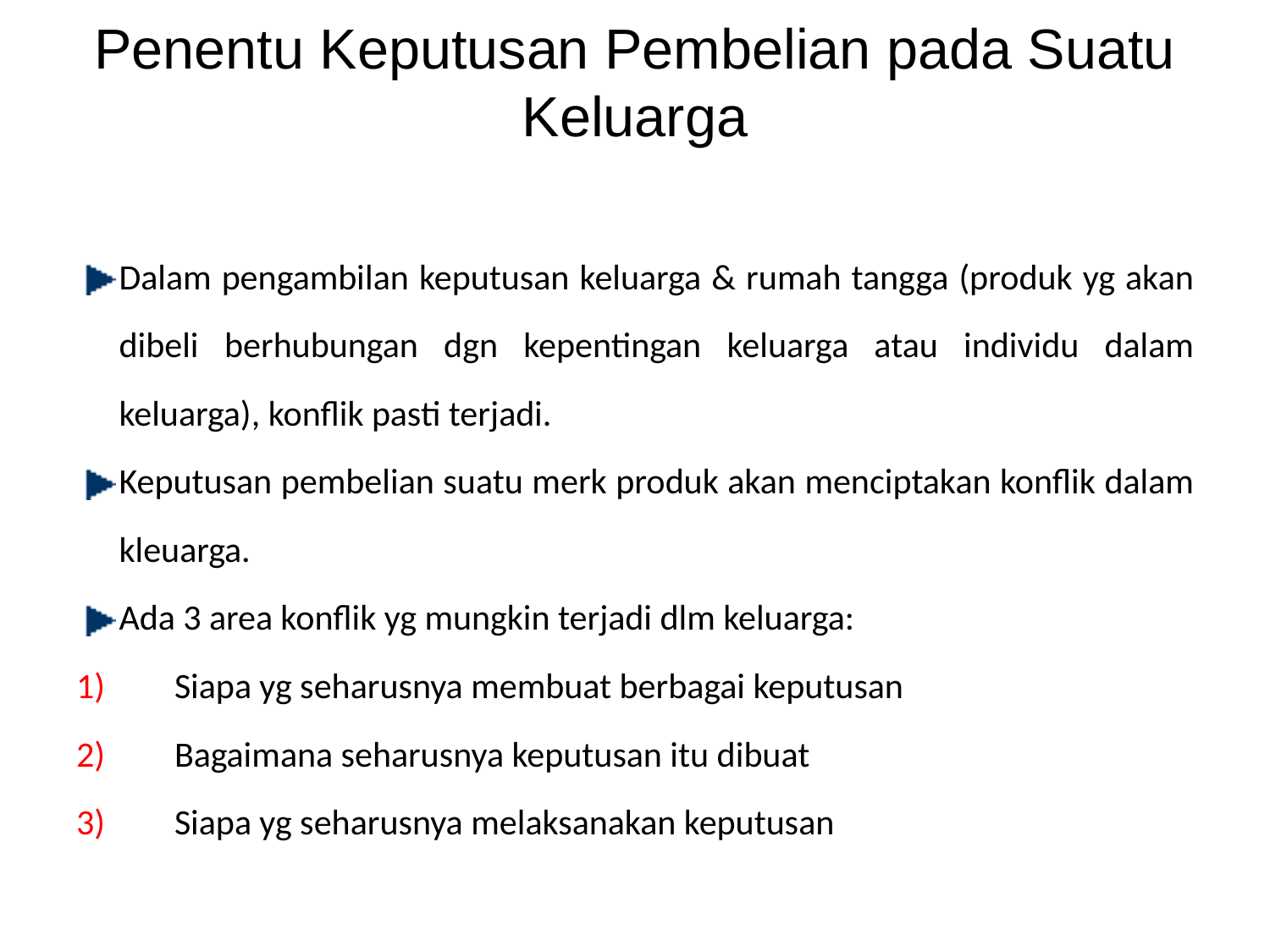

# Penentu Keputusan Pembelian pada Suatu Keluarga
Dalam pengambilan keputusan keluarga & rumah tangga (produk yg akan dibeli berhubungan dgn kepentingan keluarga atau individu dalam keluarga), konflik pasti terjadi.
Keputusan pembelian suatu merk produk akan menciptakan konflik dalam kleuarga.
Ada 3 area konflik yg mungkin terjadi dlm keluarga:
Siapa yg seharusnya membuat berbagai keputusan
Bagaimana seharusnya keputusan itu dibuat
Siapa yg seharusnya melaksanakan keputusan